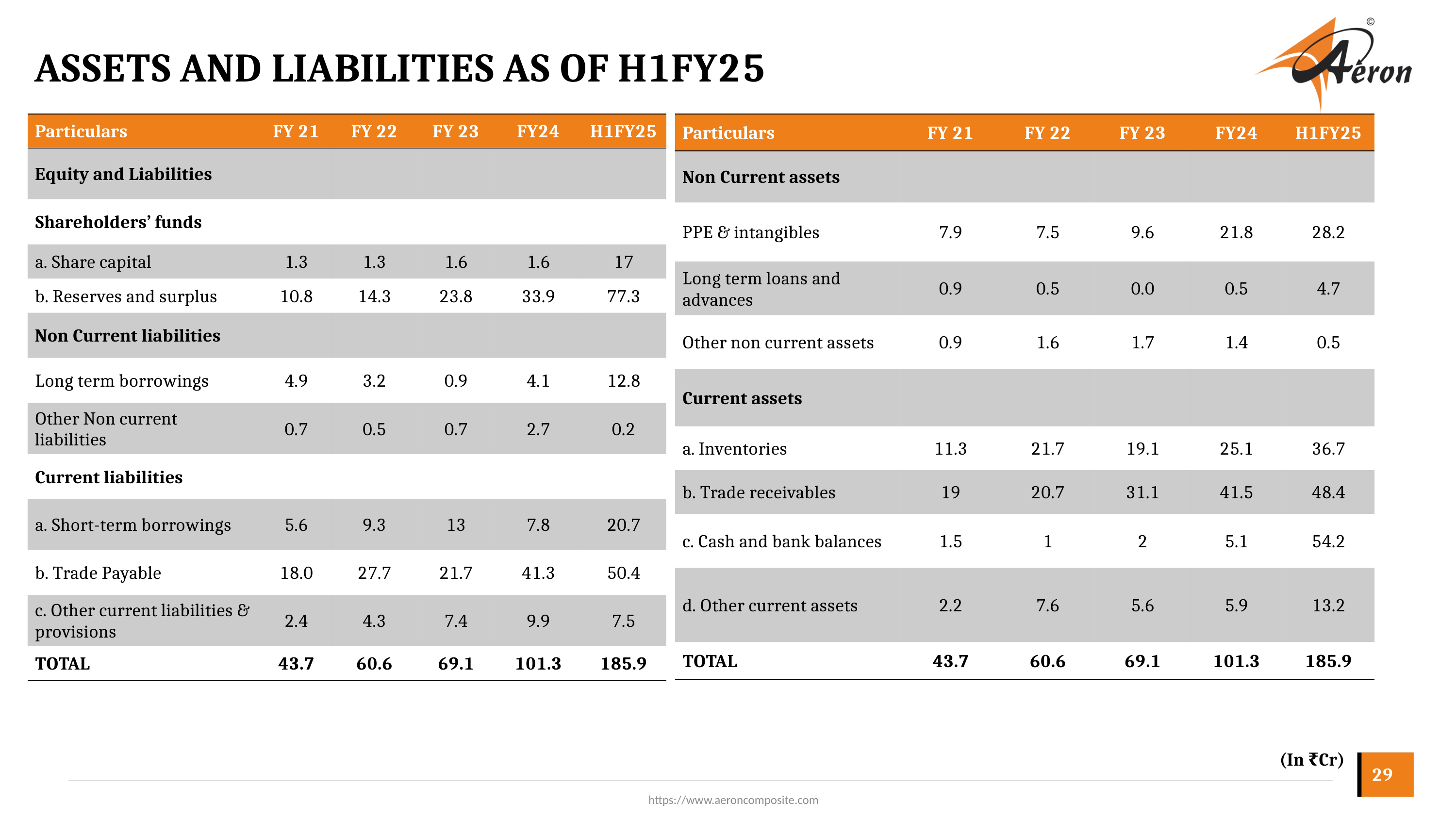

# ASSETS AND LIABILITIES As of h1fy25
| Particulars | FY 21 | FY 22 | FY 23 | FY24 | H1FY25 |
| --- | --- | --- | --- | --- | --- |
| Non Current assets |  |  |  |  |  |
| PPE & intangibles | 7.9 | 7.5 | 9.6 | 21.8 | 28.2 |
| Long term loans and advances | 0.9 | 0.5 | 0.0 | 0.5 | 4.7 |
| Other non current assets | 0.9 | 1.6 | 1.7 | 1.4 | 0.5 |
| Current assets |  |  |  |  |  |
| a. Inventories | 11.3 | 21.7 | 19.1 | 25.1 | 36.7 |
| b. Trade receivables | 19 | 20.7 | 31.1 | 41.5 | 48.4 |
| c. Cash and bank balances | 1.5 | 1 | 2 | 5.1 | 54.2 |
| d. Other current assets | 2.2 | 7.6 | 5.6 | 5.9 | 13.2 |
| TOTAL | 43.7 | 60.6 | 69.1 | 101.3 | 185.9 |
| Particulars | FY 21 | FY 22 | FY 23 | FY24 | H1FY25 |
| --- | --- | --- | --- | --- | --- |
| Equity and Liabilities |  |  |  |  |  |
| Shareholders’ funds |  |  |  |  |  |
| a. Share capital | 1.3 | 1.3 | 1.6 | 1.6 | 17 |
| b. Reserves and surplus | 10.8 | 14.3 | 23.8 | 33.9 | 77.3 |
| Non Current liabilities |  |  |  |  |  |
| Long term borrowings | 4.9 | 3.2 | 0.9 | 4.1 | 12.8 |
| Other Non current liabilities | 0.7 | 0.5 | 0.7 | 2.7 | 0.2 |
| Current liabilities |  |  |  |  |  |
| a. Short-term borrowings | 5.6 | 9.3 | 13 | 7.8 | 20.7 |
| b. Trade Payable | 18.0 | 27.7 | 21.7 | 41.3 | 50.4 |
| c. Other current liabilities & provisions | 2.4 | 4.3 | 7.4 | 9.9 | 7.5 |
| TOTAL | 43.7 | 60.6 | 69.1 | 101.3 | 185.9 |
(In ₹Cr)
29
https://www.aeroncomposite.com